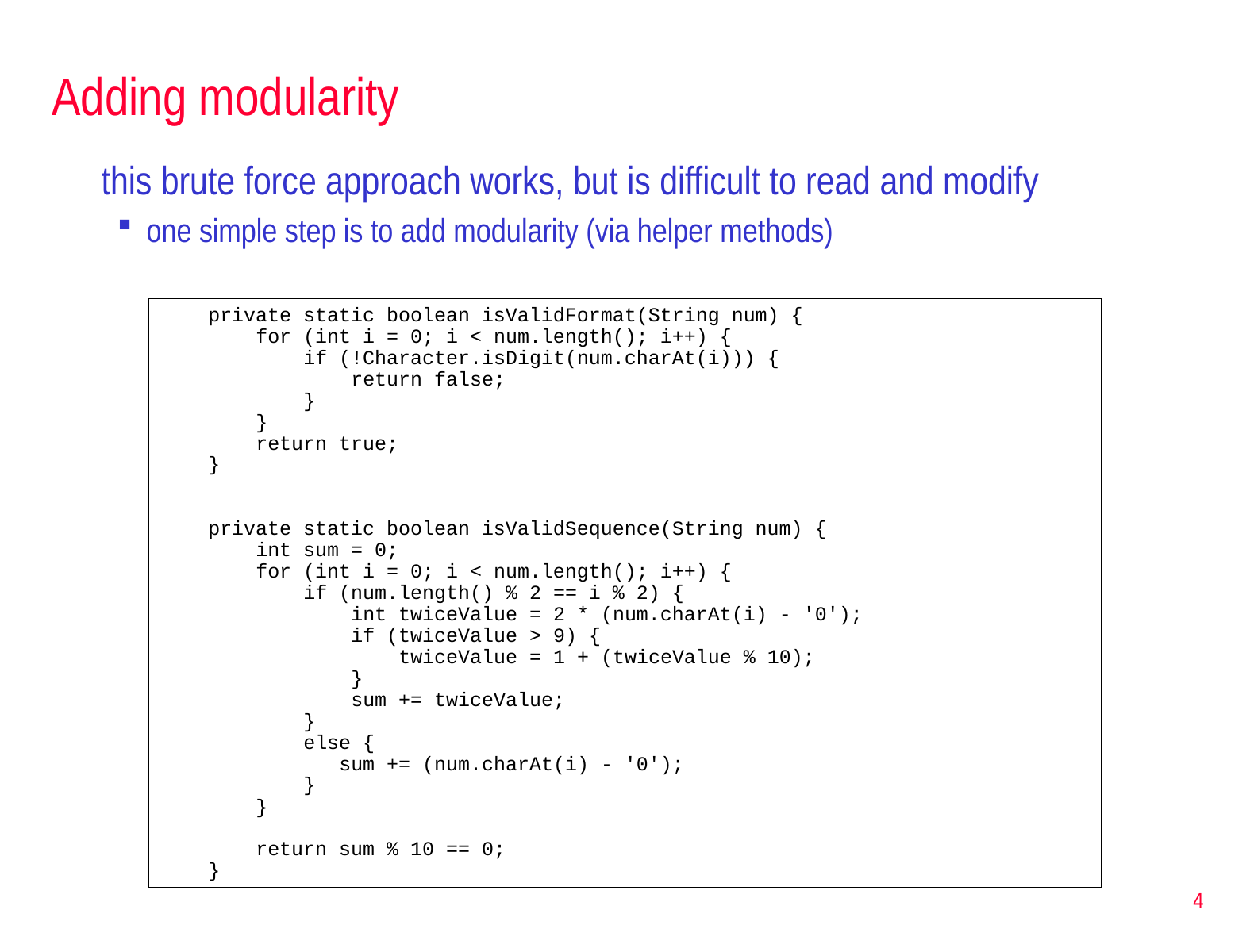

# Adding modularity
this brute force approach works, but is difficult to read and modify
one simple step is to add modularity (via helper methods)
    private static boolean isValidFormat(String num) {
        for (int i = 0; i < num.length(); i++) {
            if (!Character.isDigit(num.charAt(i))) {
                return false;
            }
        }
        return true;
    }

    private static boolean isValidSequence(String num) {
        int sum = 0;
        for (int i = 0; i < num.length(); i++) {
            if (num.length() % 2 == i % 2) {
                int twiceValue = 2 * (num.charAt(i) - '0');
                if (twiceValue > 9) {
                    twiceValue = 1 + (twiceValue % 10);
                }
                sum += twiceValue;
            }
            else {
               sum += (num.charAt(i) - '0');
            }
        }

        return sum % 10 == 0;
    }
4